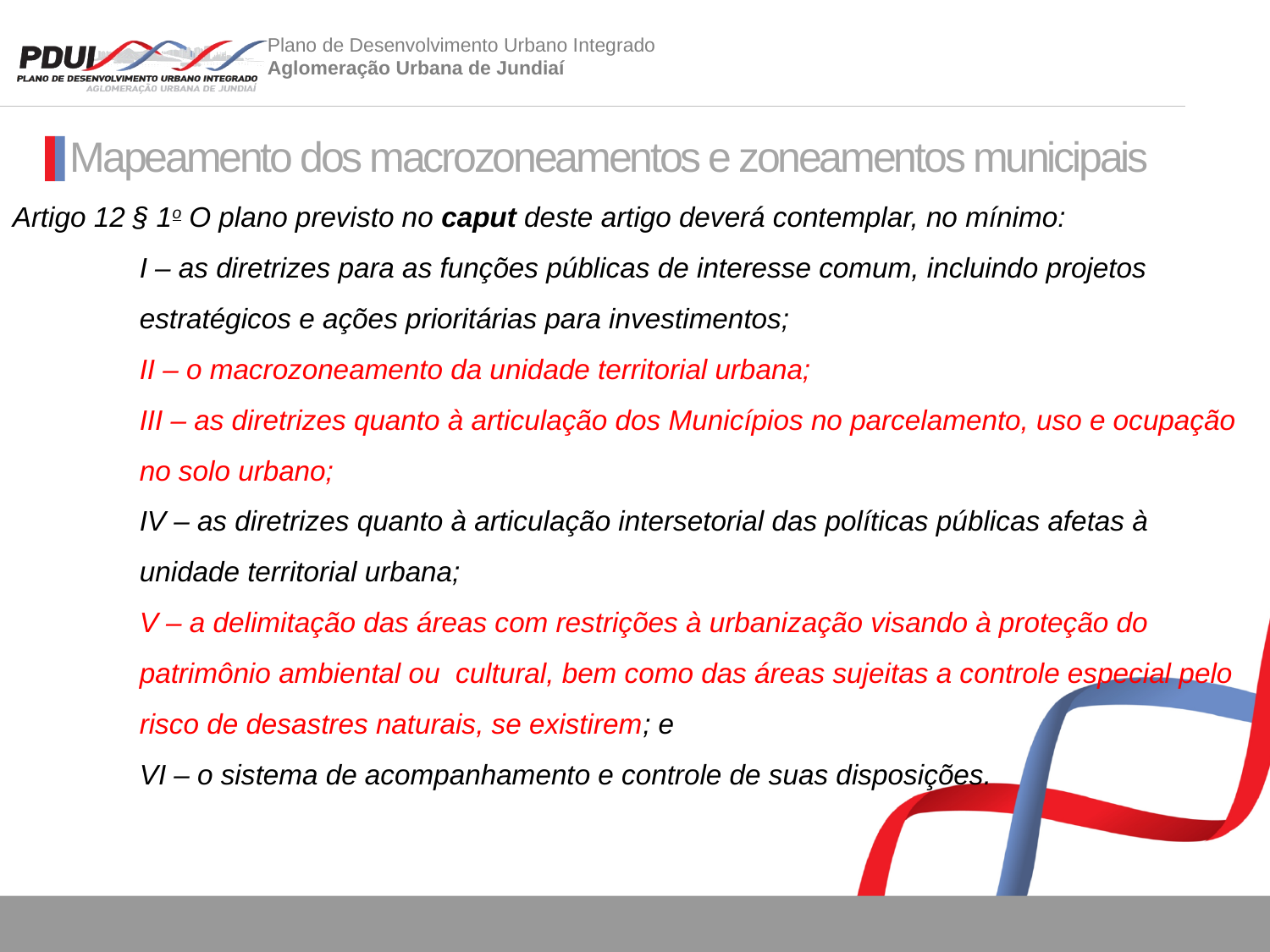

Mapeamento dos macrozoneamentos e zoneamentos municipais

Artigo 12 § 1o O plano previsto no caput deste artigo deverá contemplar, no mínimo:
	I – as diretrizes para as funções públicas de interesse comum, incluindo projetos 	estratégicos e ações prioritárias para investimentos;
	II – o macrozoneamento da unidade territorial urbana;
	III – as diretrizes quanto à articulação dos Municípios no parcelamento, uso e ocupação 	no solo urbano;
	IV – as diretrizes quanto à articulação intersetorial das políticas públicas afetas à 	unidade territorial urbana;
	V – a delimitação das áreas com restrições à urbanização visando à proteção do 	patrimônio ambiental ou  cultural, bem como das áreas sujeitas a controle especial pelo 	risco de desastres naturais, se existirem; e
	VI – o sistema de acompanhamento e controle de suas disposições.